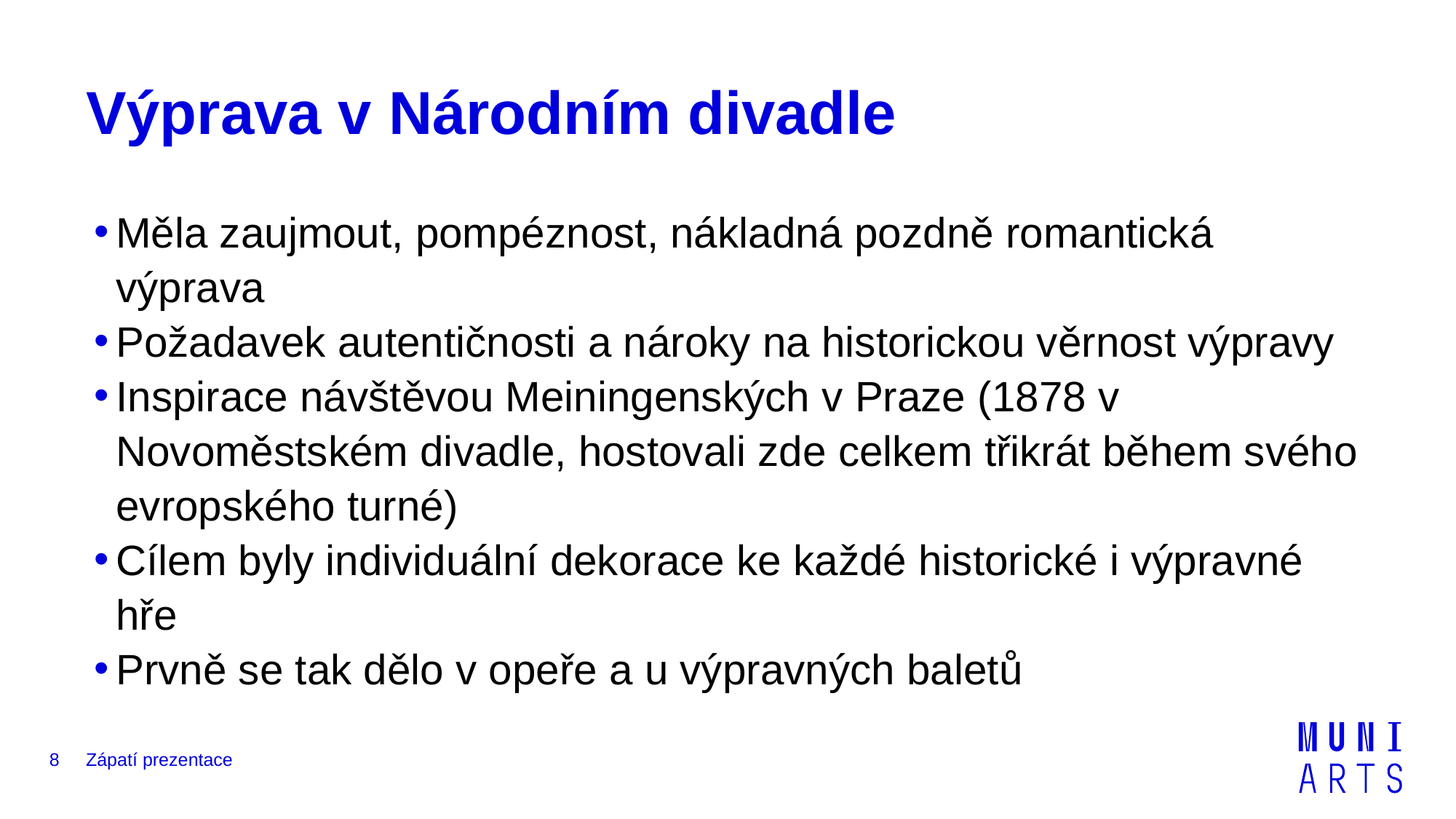

# Výprava v Národním divadle
Měla zaujmout, pompéznost, nákladná pozdně romantická výprava
Požadavek autentičnosti a nároky na historickou věrnost výpravy
Inspirace návštěvou Meiningenských v Praze (1878 v Novoměstském divadle, hostovali zde celkem třikrát během svého evropského turné)
Cílem byly individuální dekorace ke každé historické i výpravné hře
Prvně se tak dělo v opeře a u výpravných baletů
8
Zápatí prezentace